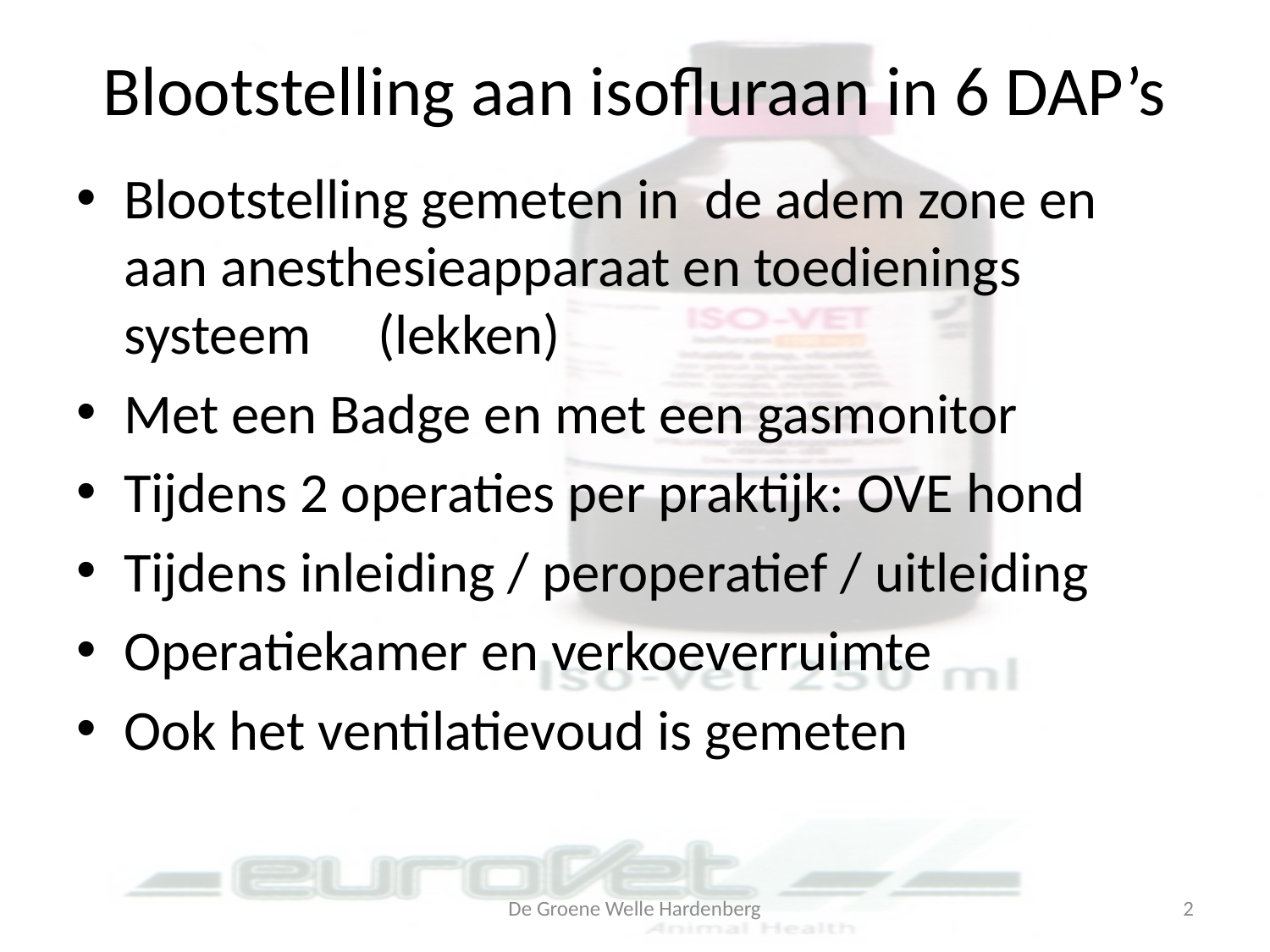

# Blootstelling aan isofluraan in 6 DAP’s
Blootstelling gemeten in  de adem zone en aan anesthesieapparaat en toedienings systeem 	(lekken)
Met een Badge en met een gasmonitor
Tijdens 2 operaties per praktijk: OVE hond
Tijdens inleiding / peroperatief / uitleiding
Operatiekamer en verkoeverruimte
Ook het ventilatievoud is gemeten

De Groene Welle Hardenberg
2